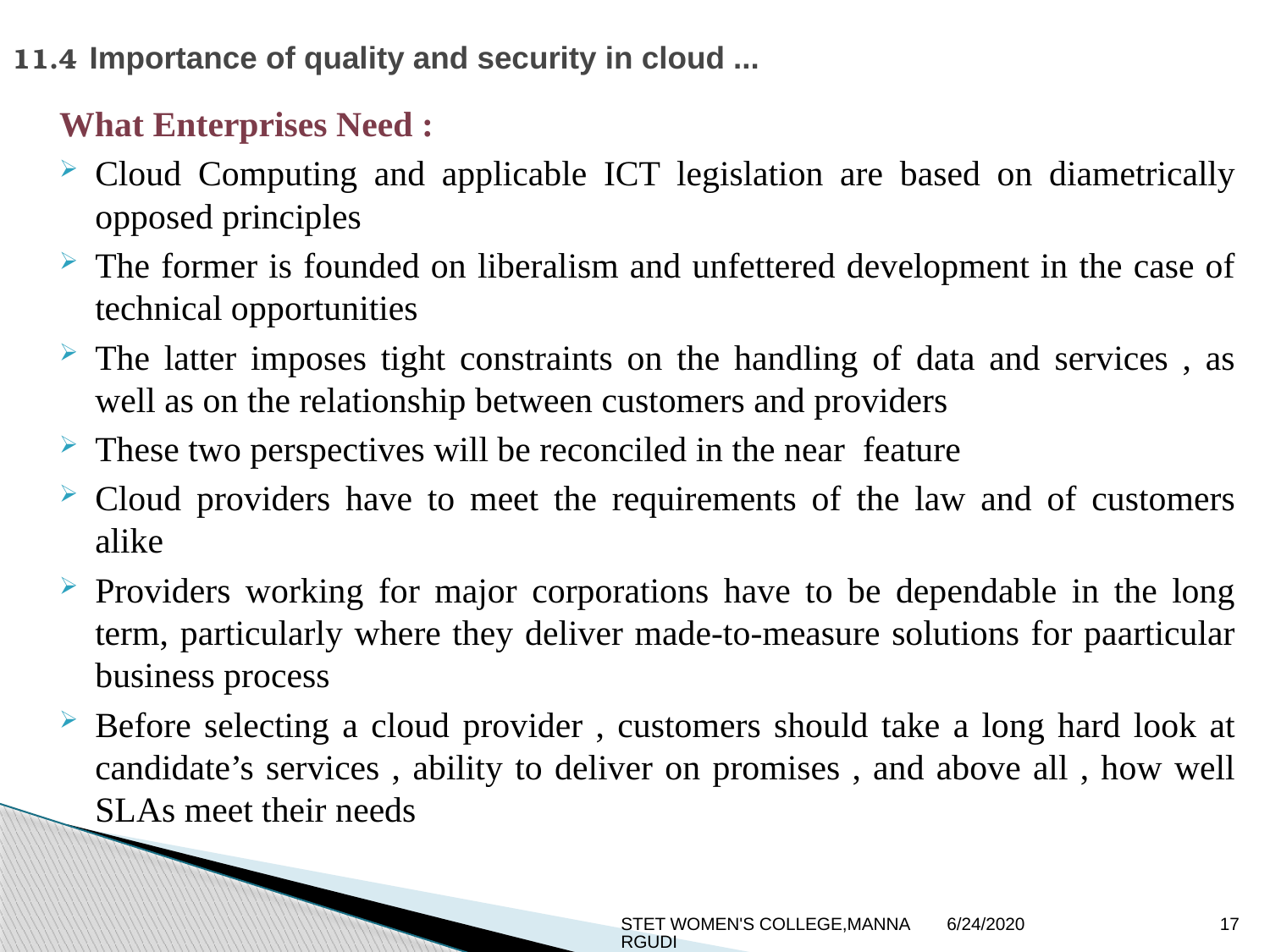

# 11.4 Importance of quality and security in cloud ...
What Enterprises Need :
Cloud Computing and applicable ICT legislation are based on diametrically opposed principles
The former is founded on liberalism and unfettered development in the case of technical opportunities
The latter imposes tight constraints on the handling of data and services , as well as on the relationship between customers and providers
These two perspectives will be reconciled in the near  feature
Cloud providers have to meet the requirements of the law and of customers alike
Providers working for major corporations have to be dependable in the long term, particularly where they deliver made-to-measure solutions for paarticular business process
Before selecting a cloud provider , customers should take a long hard look at candidate’s services , ability to deliver on promises , and above all , how well SLAs meet their needs
STET WOMEN'S COLLEGE,MANNARGUDI
6/24/2020
17